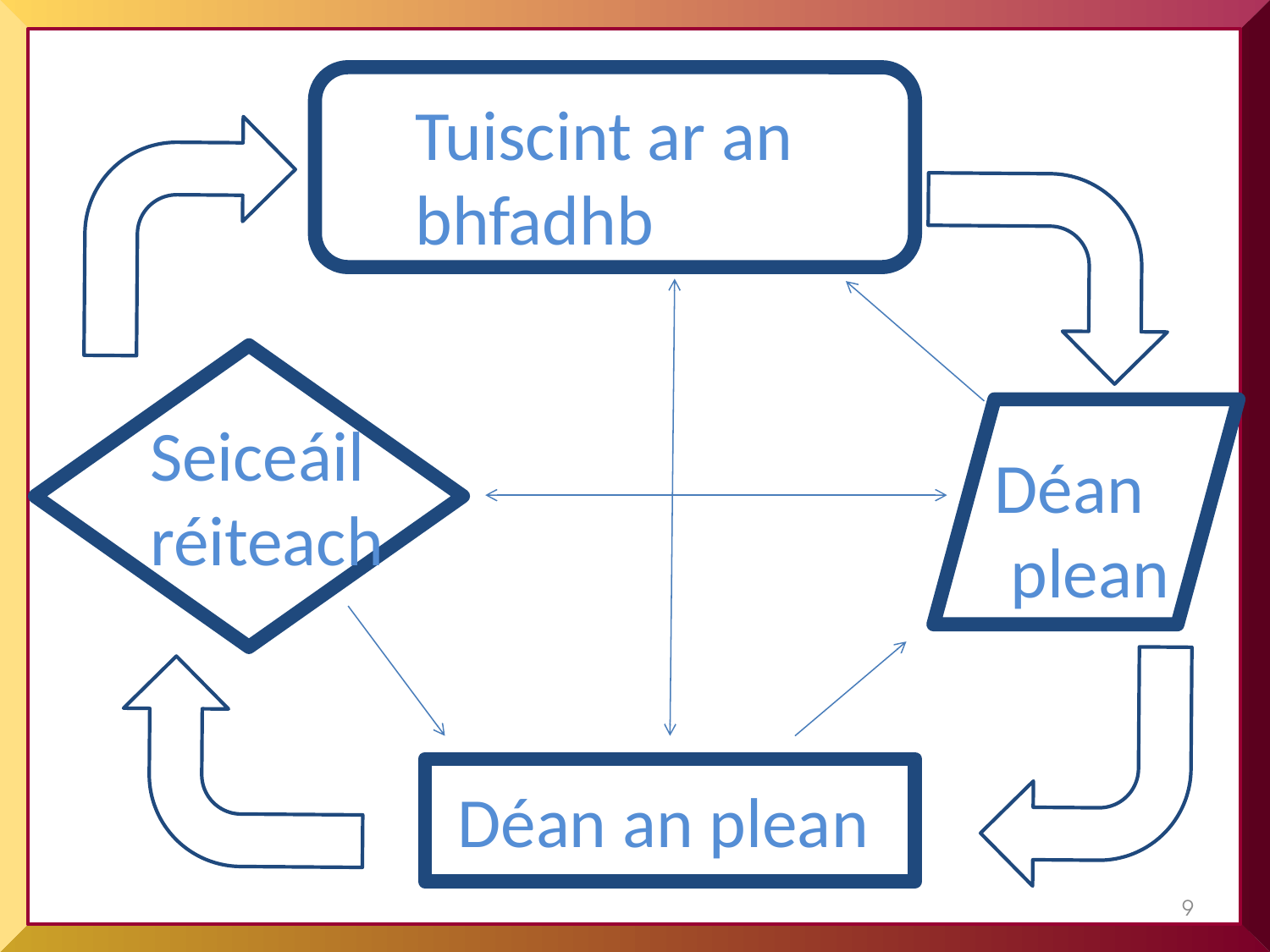

Tuiscint ar an bhfadhb

Seiceáil
réiteach
Déan
 plean

Déan an plean
9